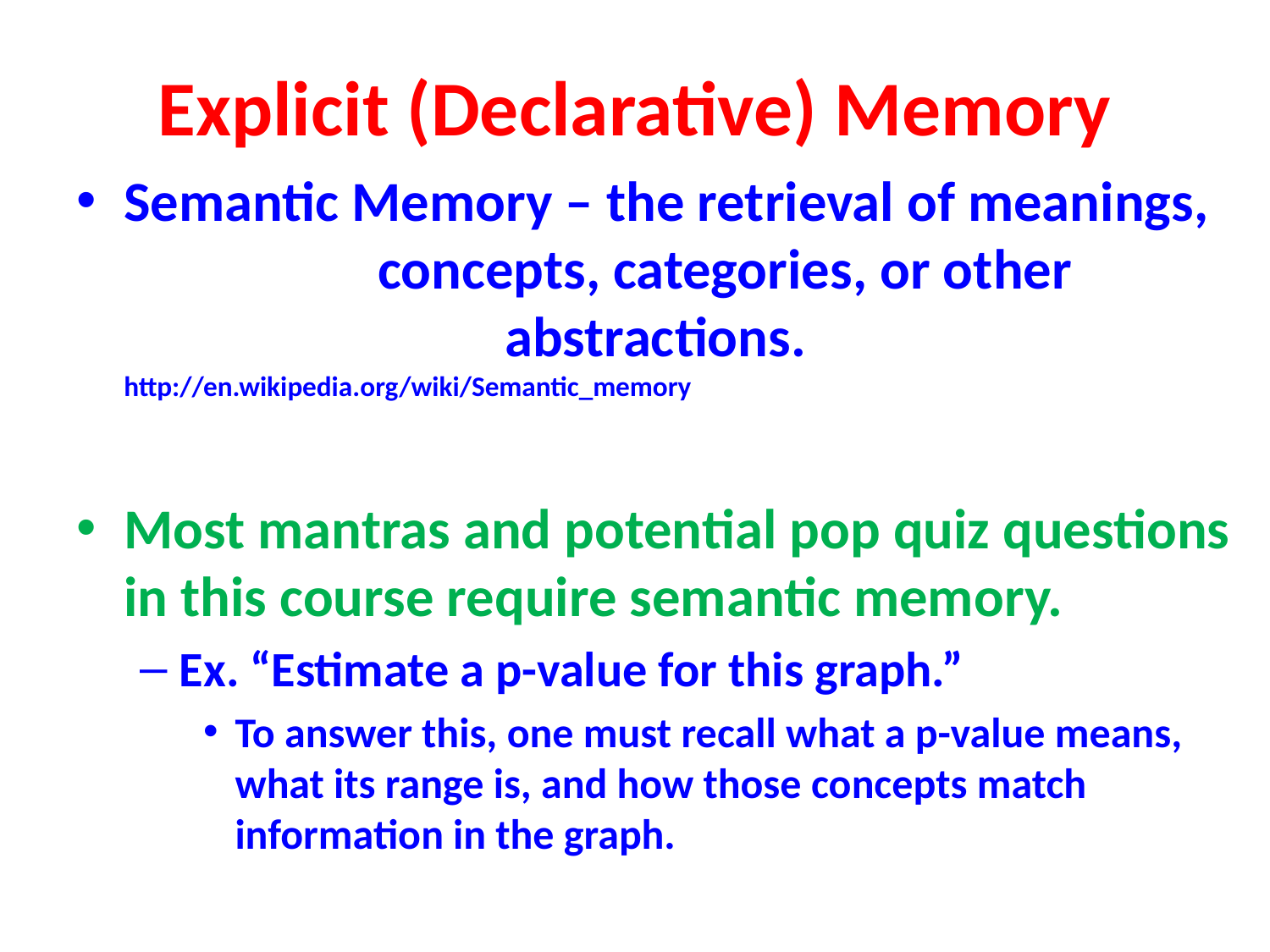

# Explicit (Declarative) Memory
Semantic Memory – the retrieval of meanings, 		concepts, categories, or other 				abstractions. http://en.wikipedia.org/wiki/Semantic_memory

Most mantras and potential pop quiz questions in this course require semantic memory.
Ex. “Estimate a p-value for this graph.”
To answer this, one must recall what a p-value means, what its range is, and how those concepts match information in the graph.